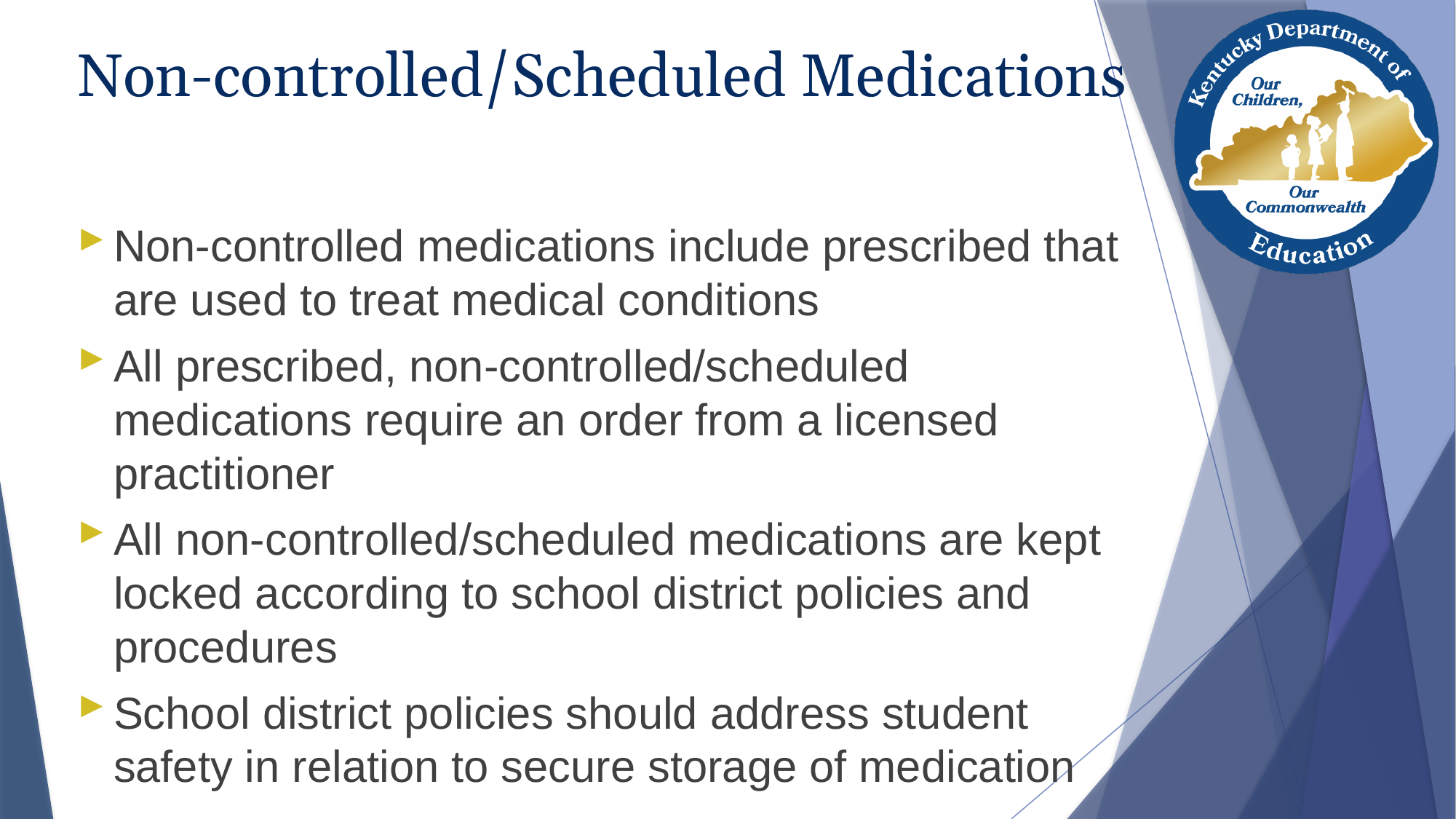

# Non-controlled/Scheduled Medications
Non-controlled medications include prescribed that are used to treat medical conditions
All prescribed, non-controlled/scheduled medications require an order from a licensed practitioner
All non-controlled/scheduled medications are kept locked according to school district policies and procedures
School district policies should address student safety in relation to secure storage of medication